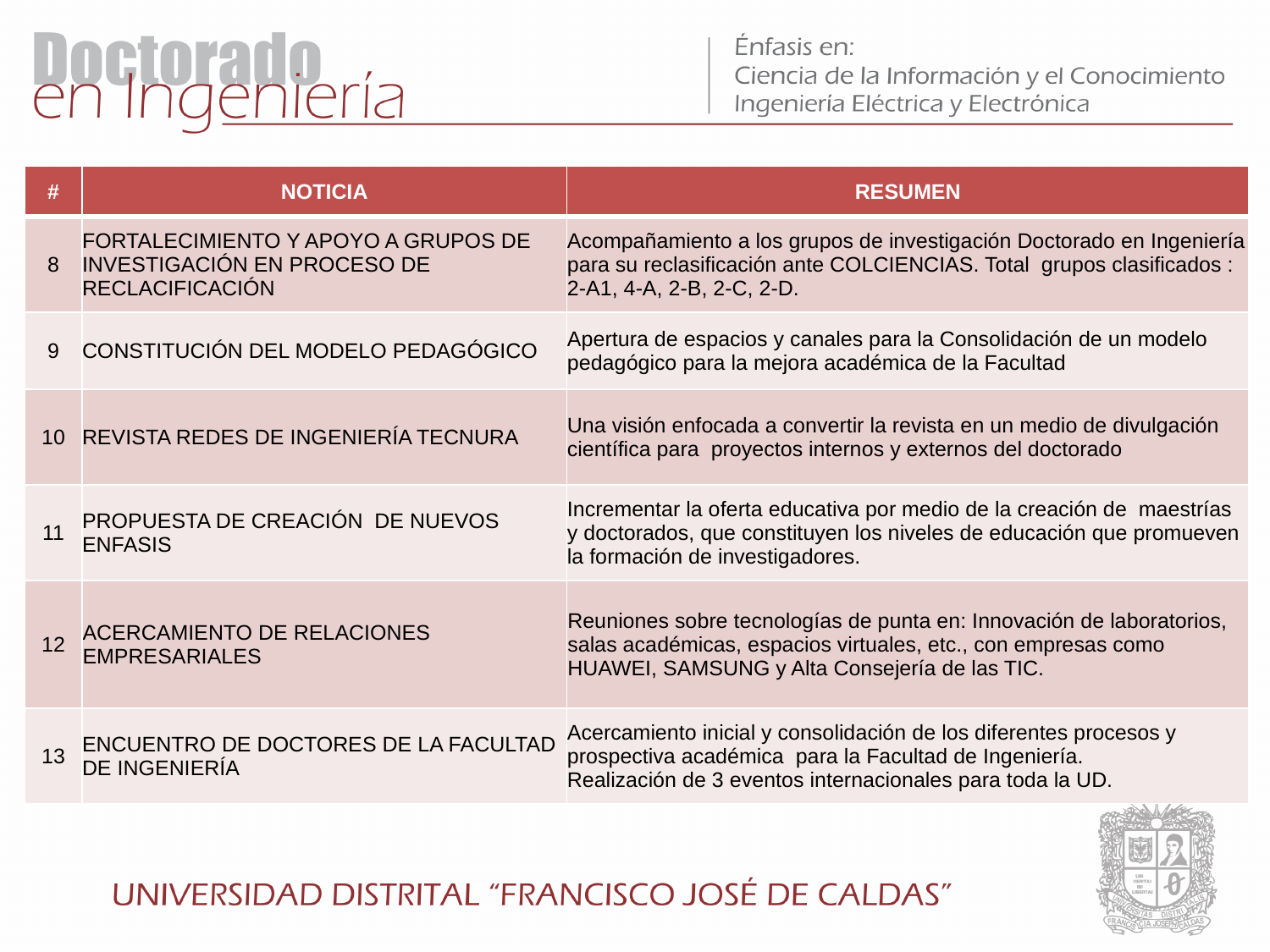

| # | NOTICIA | RESUMEN |
| --- | --- | --- |
| 8 | FORTALECIMIENTO Y APOYO A GRUPOS DE INVESTIGACIÓN EN PROCESO DE RECLACIFICACIÓN | Acompañamiento a los grupos de investigación Doctorado en Ingeniería para su reclasificación ante COLCIENCIAS. Total grupos clasificados : 2-A1, 4-A, 2-B, 2-C, 2-D. |
| 9 | CONSTITUCIÓN DEL MODELO PEDAGÓGICO | Apertura de espacios y canales para la Consolidación de un modelo pedagógico para la mejora académica de la Facultad |
| 10 | REVISTA REDES DE INGENIERÍA TECNURA | Una visión enfocada a convertir la revista en un medio de divulgación científica para proyectos internos y externos del doctorado |
| 11 | PROPUESTA DE CREACIÓN DE NUEVOS ENFASIS | Incrementar la oferta educativa por medio de la creación de maestrías y doctorados, que constituyen los niveles de educación que promueven la formación de investigadores. |
| 12 | ACERCAMIENTO DE RELACIONES EMPRESARIALES | Reuniones sobre tecnologías de punta en: Innovación de laboratorios, salas académicas, espacios virtuales, etc., con empresas como HUAWEI, SAMSUNG y Alta Consejería de las TIC. |
| 13 | ENCUENTRO DE DOCTORES DE LA FACULTAD DE INGENIERÍA | Acercamiento inicial y consolidación de los diferentes procesos y prospectiva académica para la Facultad de Ingeniería. Realización de 3 eventos internacionales para toda la UD. |